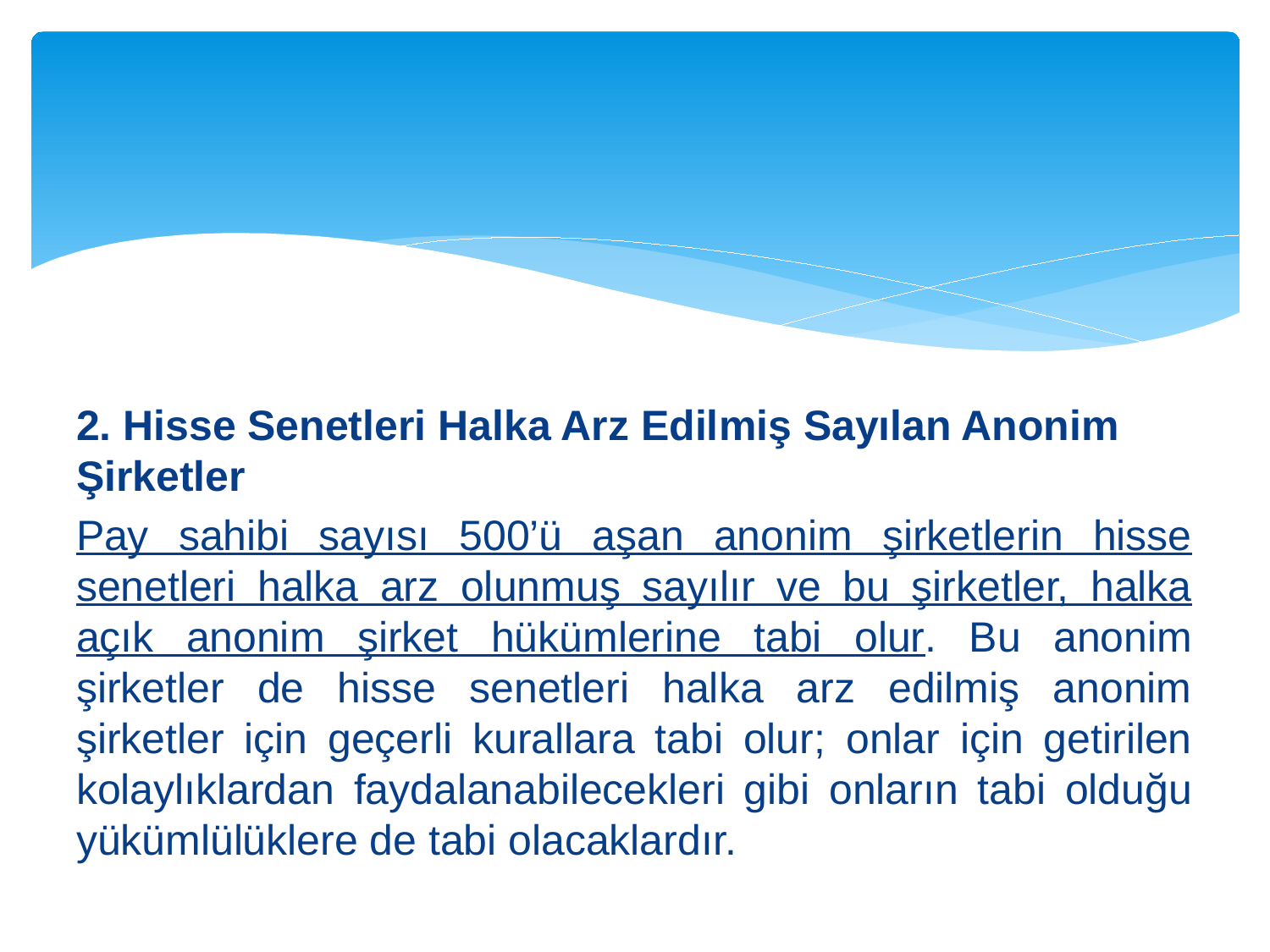

#

2. Hisse Senetleri Halka Arz Edilmiş Sayılan Anonim Şirketler
Pay sahibi sayısı 500’ü aşan anonim şirketlerin hisse senetleri halka arz olunmuş sayılır ve bu şirketler, halka açık anonim şirket hükümlerine tabi olur. Bu anonim şirketler de hisse senetleri halka arz edilmiş anonim şirketler için geçerli kurallara tabi olur; onlar için getirilen kolaylıklardan faydalanabilecekleri gibi onların tabi olduğu yükümlülüklere de tabi olacaklardır.